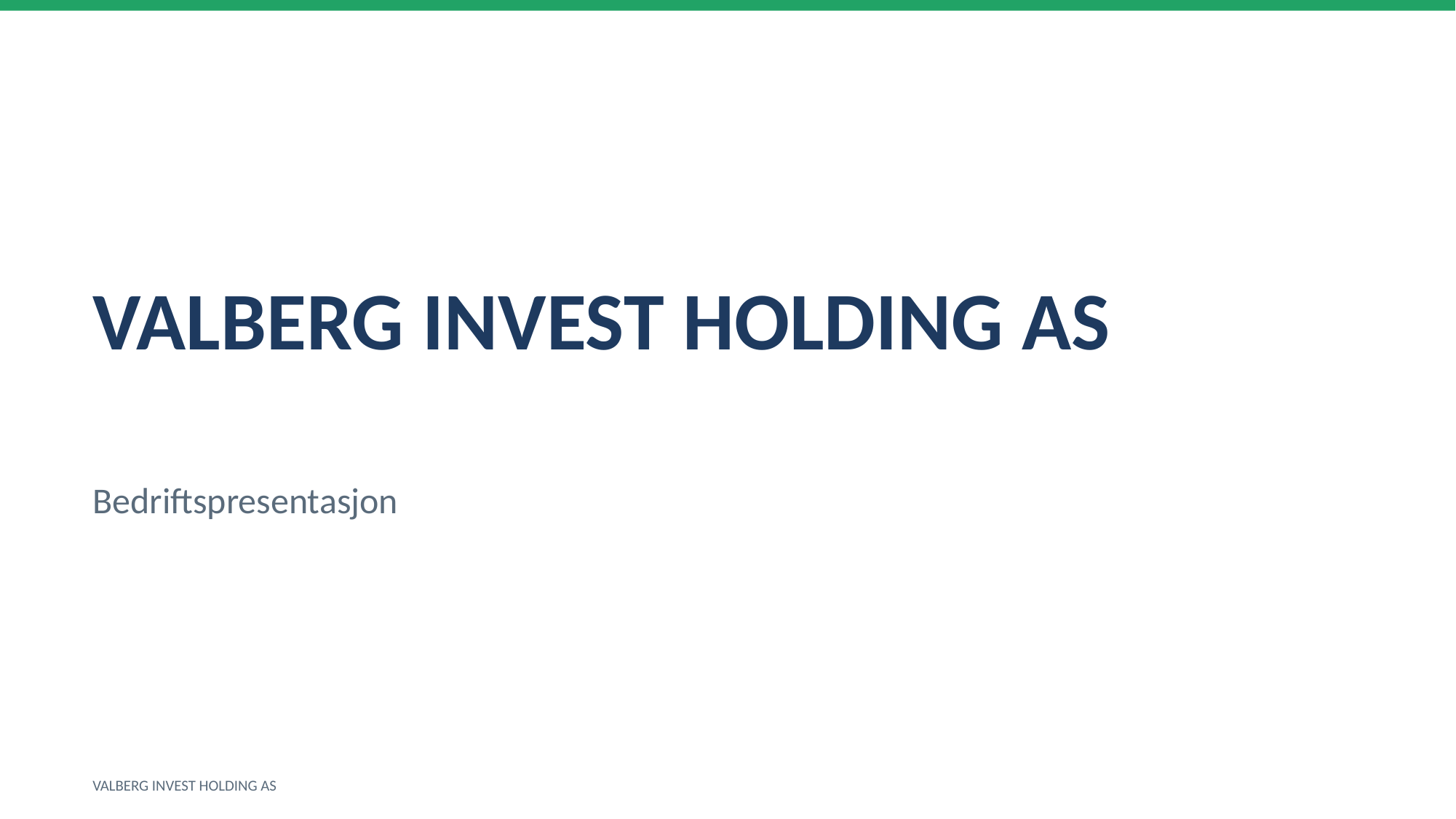

VALBERG INVEST HOLDING AS
Bedriftspresentasjon
VALBERG INVEST HOLDING AS